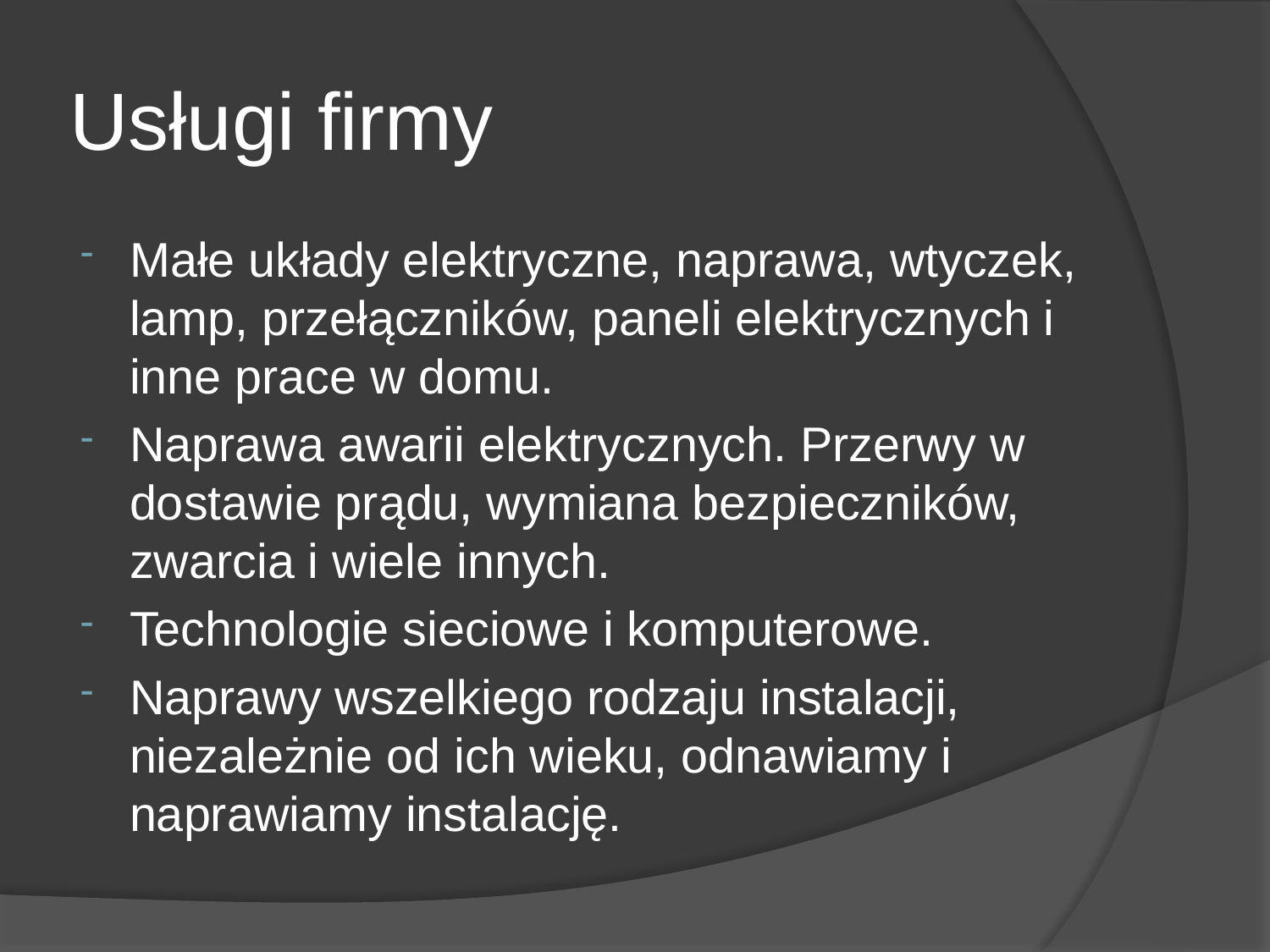

# Usługi firmy
Małe układy elektryczne, naprawa, wtyczek, lamp, przełączników, paneli elektrycznych i inne prace w domu.
Naprawa awarii elektrycznych. Przerwy w dostawie prądu, wymiana bezpieczników, zwarcia i wiele innych.
Technologie sieciowe i komputerowe.
Naprawy wszelkiego rodzaju instalacji, niezależnie od ich wieku, odnawiamy i naprawiamy instalację.